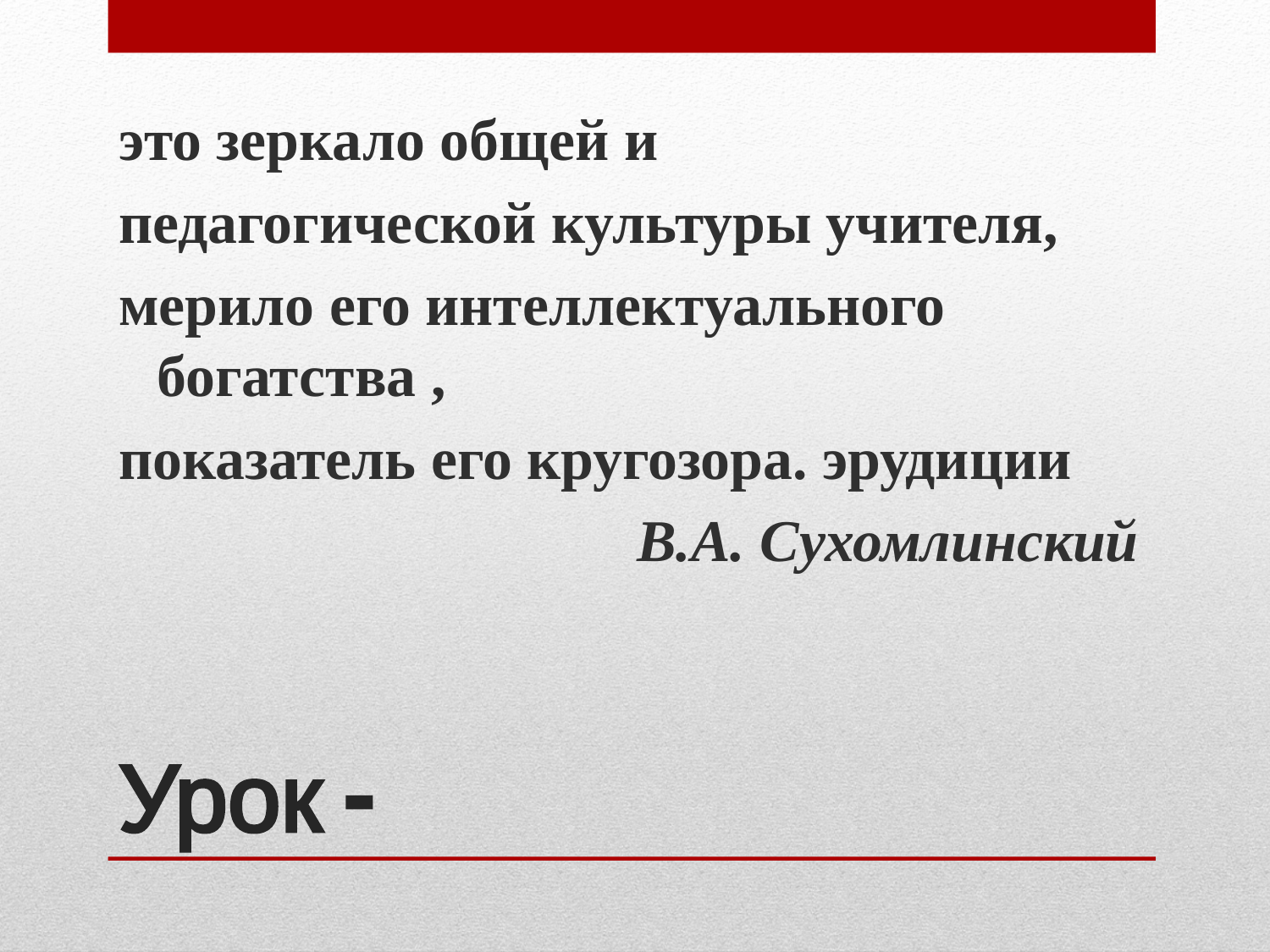

это зеркало общей и
педагогической культуры учителя,
мерило его интеллектуального богатства ,
показатель его кругозора. эрудиции
                                   В.А. Сухомлинский

# Урок –